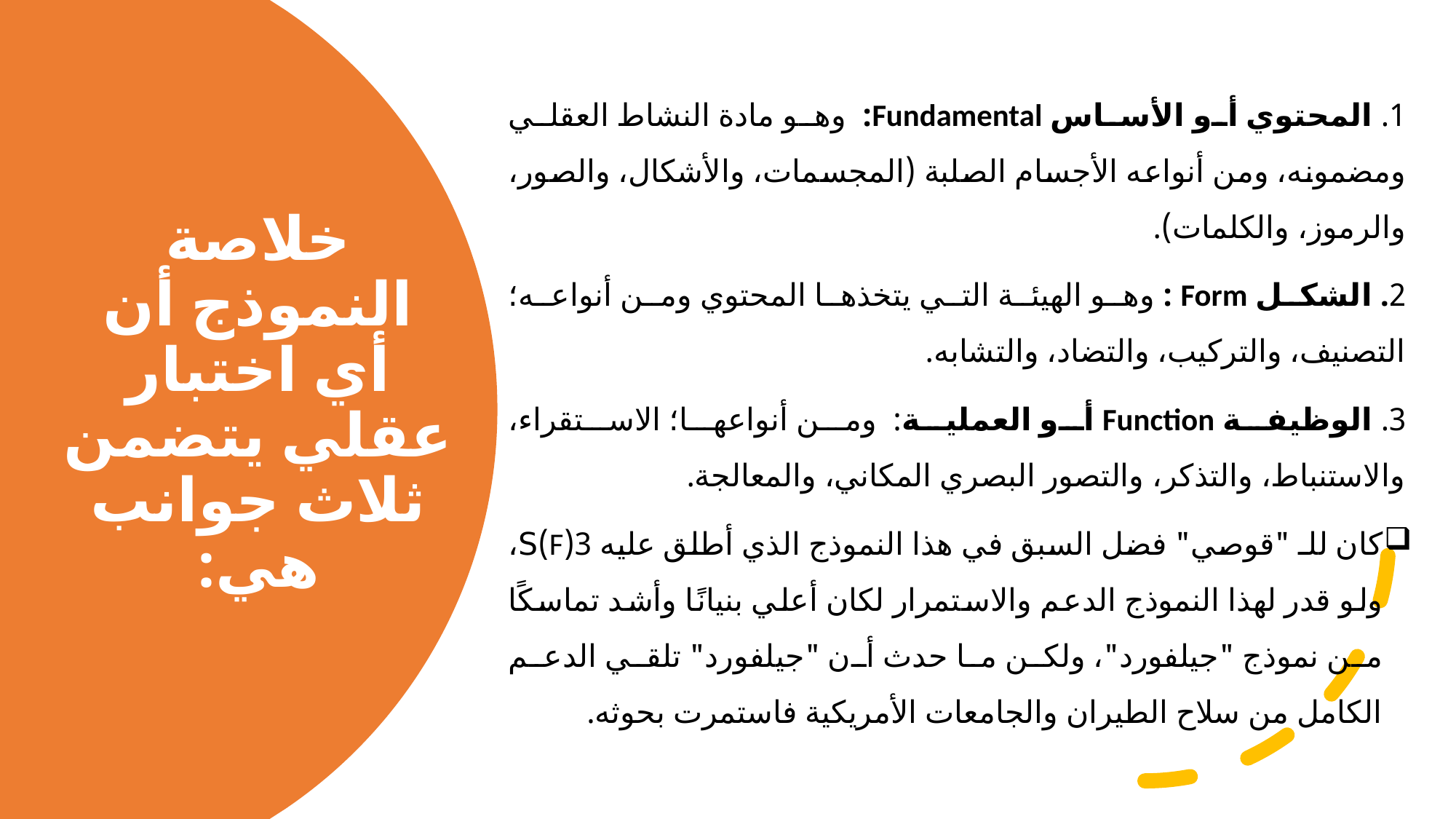

1. المحتوي أو الأساس Fundamental:  وهو مادة النشاط العقلي ومضمونه، ومن أنواعه الأجسام الصلبة (المجسمات، والأشكال، والصور، والرموز، والكلمات).
2. الشكل Form : وهو الهيئة التي يتخذها المحتوي ومن أنواعه؛ التصنيف، والتركيب، والتضاد، والتشابه.
3. الوظيفة Function أو العملية:  ومن أنواعها؛ الاستقراء، والاستنباط، والتذكر، والتصور البصري المكاني، والمعالجة.
كان للـ "قوصي" فضل السبق في هذا النموذج الذي أطلق عليه 3(F)S، ولو قدر لهذا النموذج الدعم والاستمرار لكان أعلي بنيانًا وأشد تماسكًا من نموذج "جيلفورد"، ولكن ما حدث أن "جيلفورد" تلقي الدعم الكامل من سلاح الطيران والجامعات الأمريكية فاستمرت بحوثه.

# خلاصة النموذج أن أي اختبار عقلي يتضمن ثلاث جوانب هي: